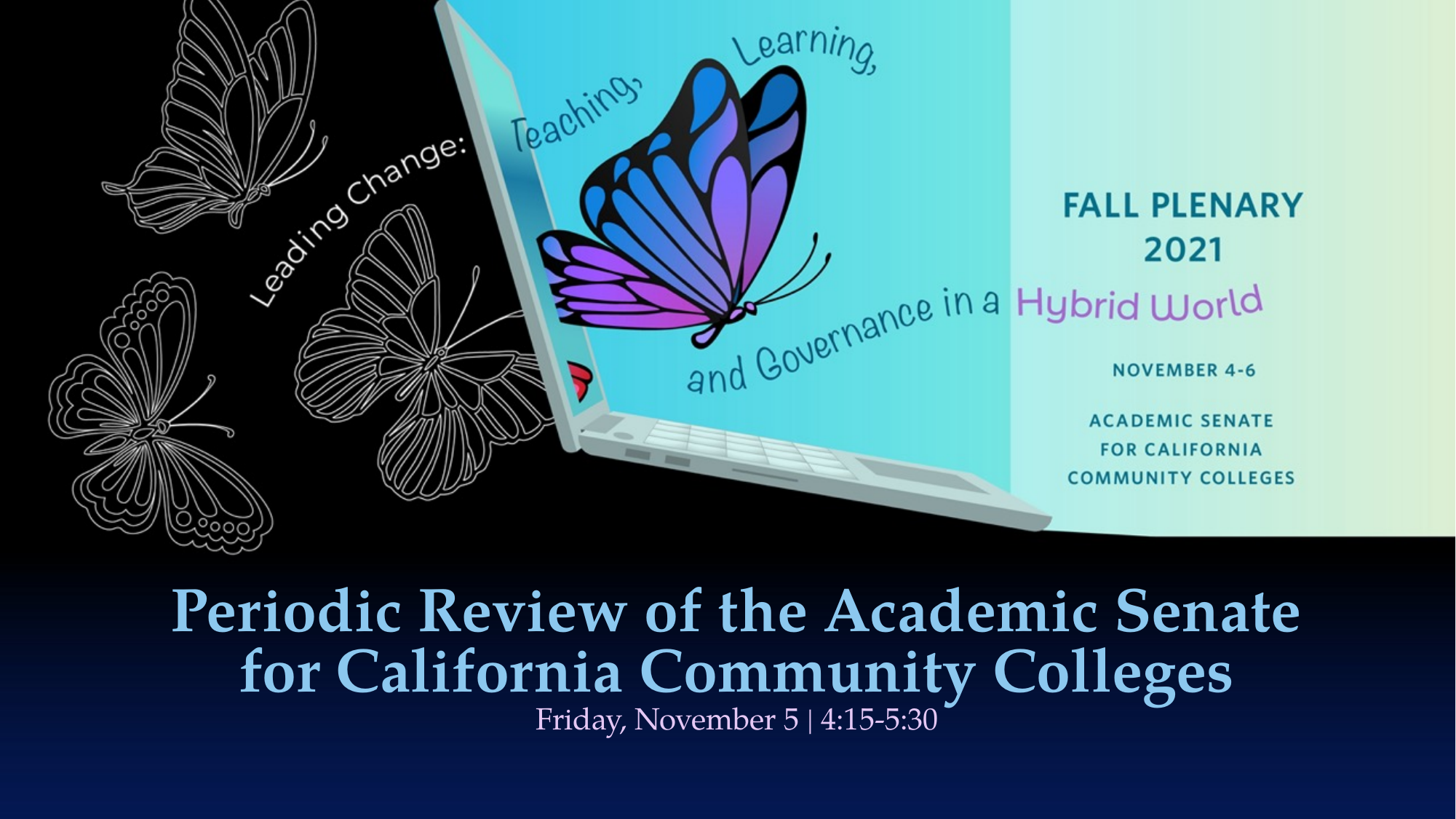

# Periodic Review of the Academic Senate for California Community Colleges Friday, November 5 | 4:15-5:30